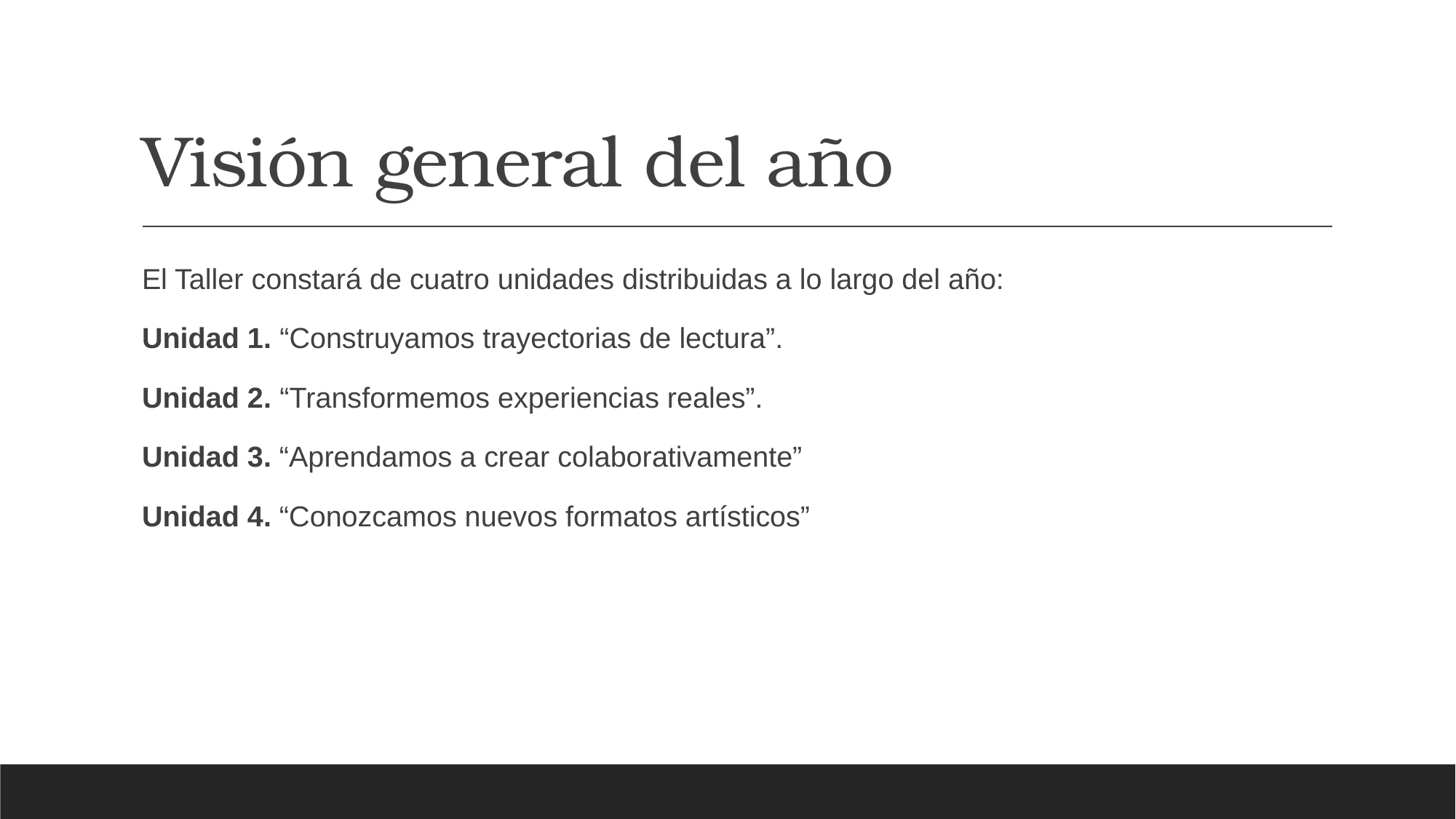

# Visión general del año
El Taller constará de cuatro unidades distribuidas a lo largo del año:
Unidad 1. “Construyamos trayectorias de lectura”.
Unidad 2. “Transformemos experiencias reales”.
Unidad 3. “Aprendamos a crear colaborativamente”
Unidad 4. “Conozcamos nuevos formatos artísticos”